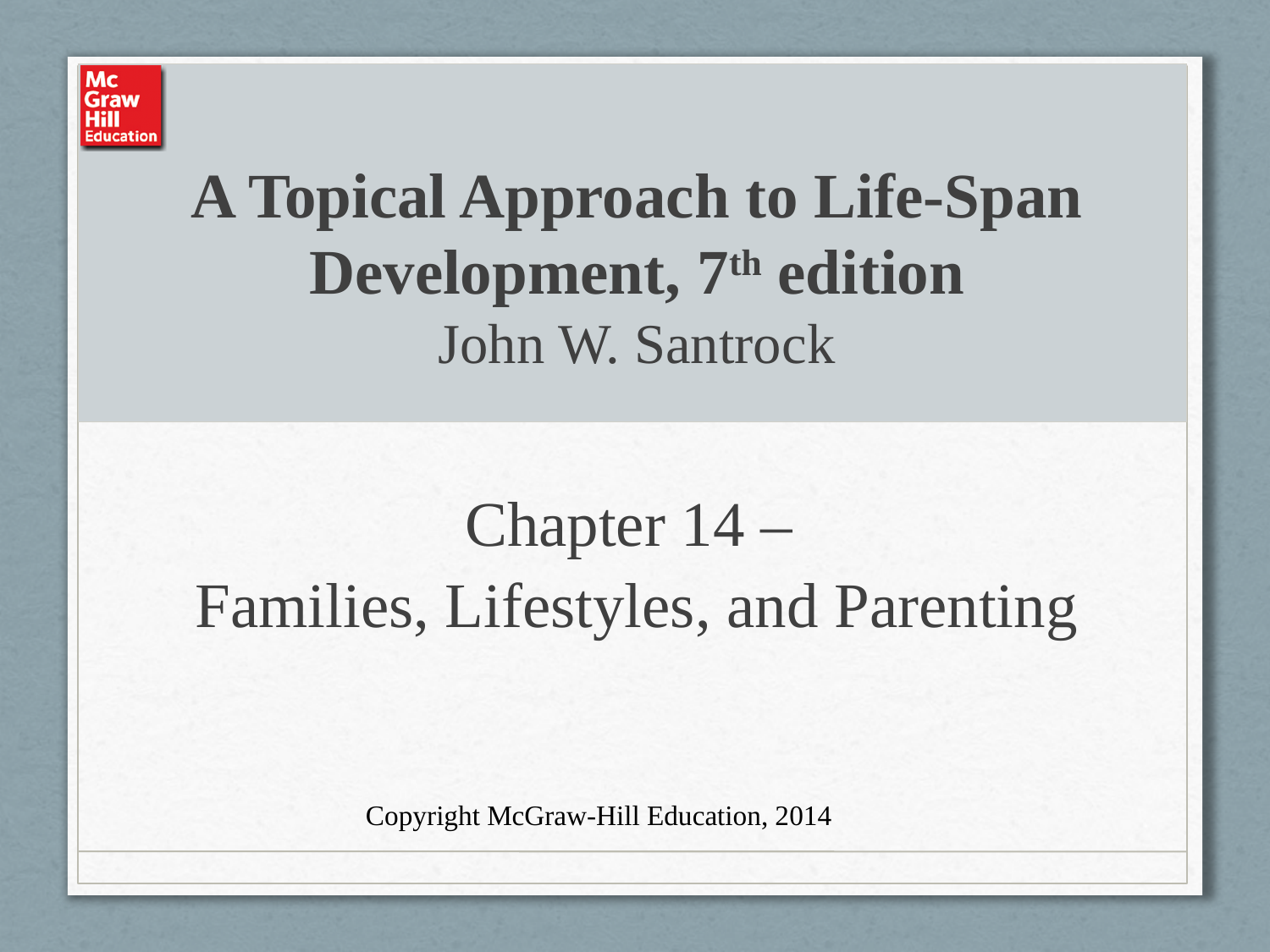

# A Topical Approach to Life-Span Development, 7th edition John W. Santrock
Chapter 14 –
Families, Lifestyles, and Parenting
Copyright McGraw-Hill Education, 2014